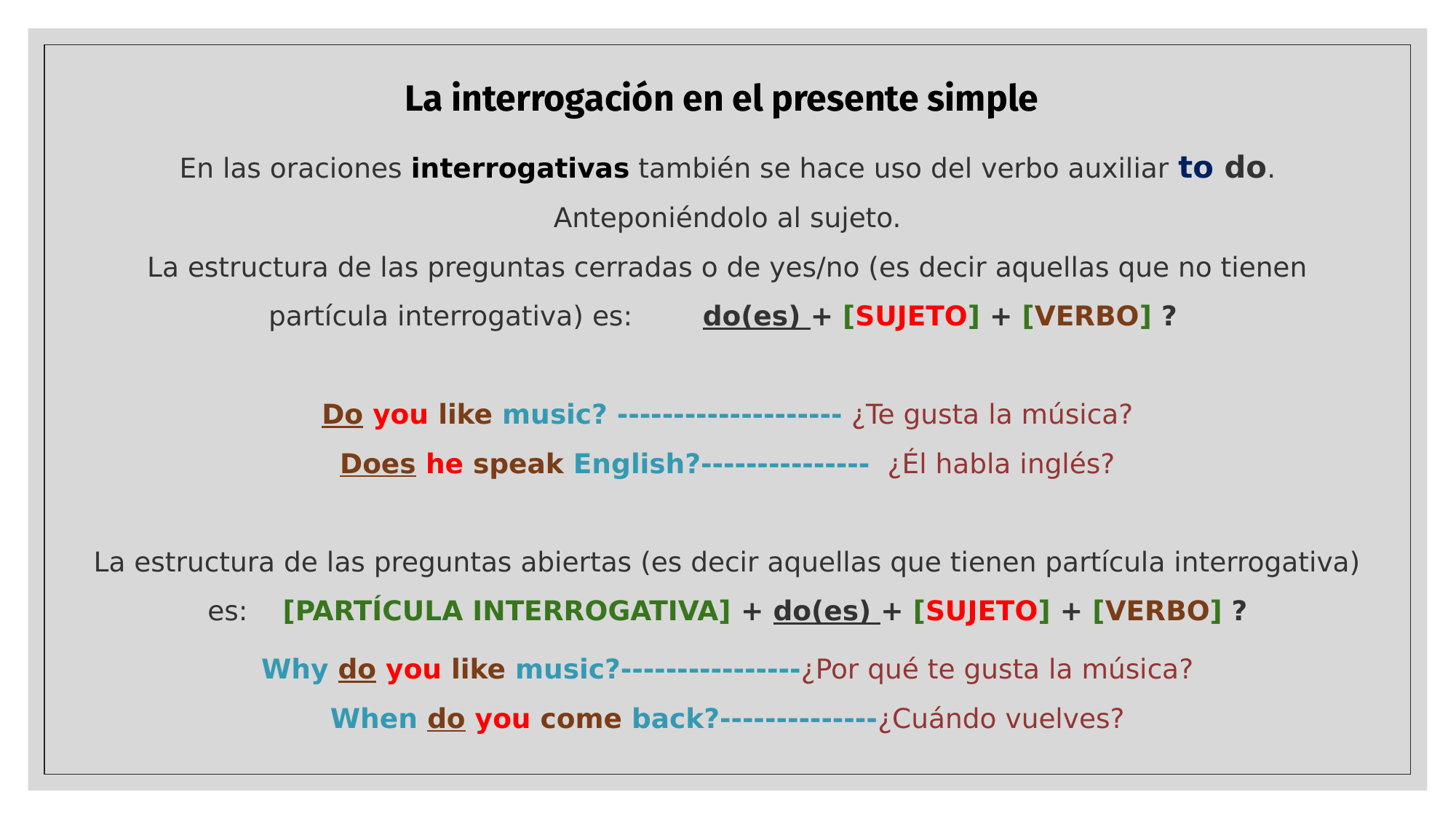

La interrogación en el presente simple
En las oraciones interrogativas también se hace uso del verbo auxiliar to do. Anteponiéndolo al sujeto.
La estructura de las preguntas cerradas o de yes/no (es decir aquellas que no tienen partícula interrogativa) es:        do(es) + [SUJETO] + [VERBO] ?

Do you like music? -------------------- ¿Te gusta la música?
Does he speak English?---------------  ¿Él habla inglés?

La estructura de las preguntas abiertas (es decir aquellas que tienen partícula interrogativa) es:    [PARTÍCULA INTERROGATIVA] + do(es) + [SUJETO] + [VERBO] ?
Why do you like music?----------------¿Por qué te gusta la música?
When do you come back?--------------¿Cuándo vuelves?